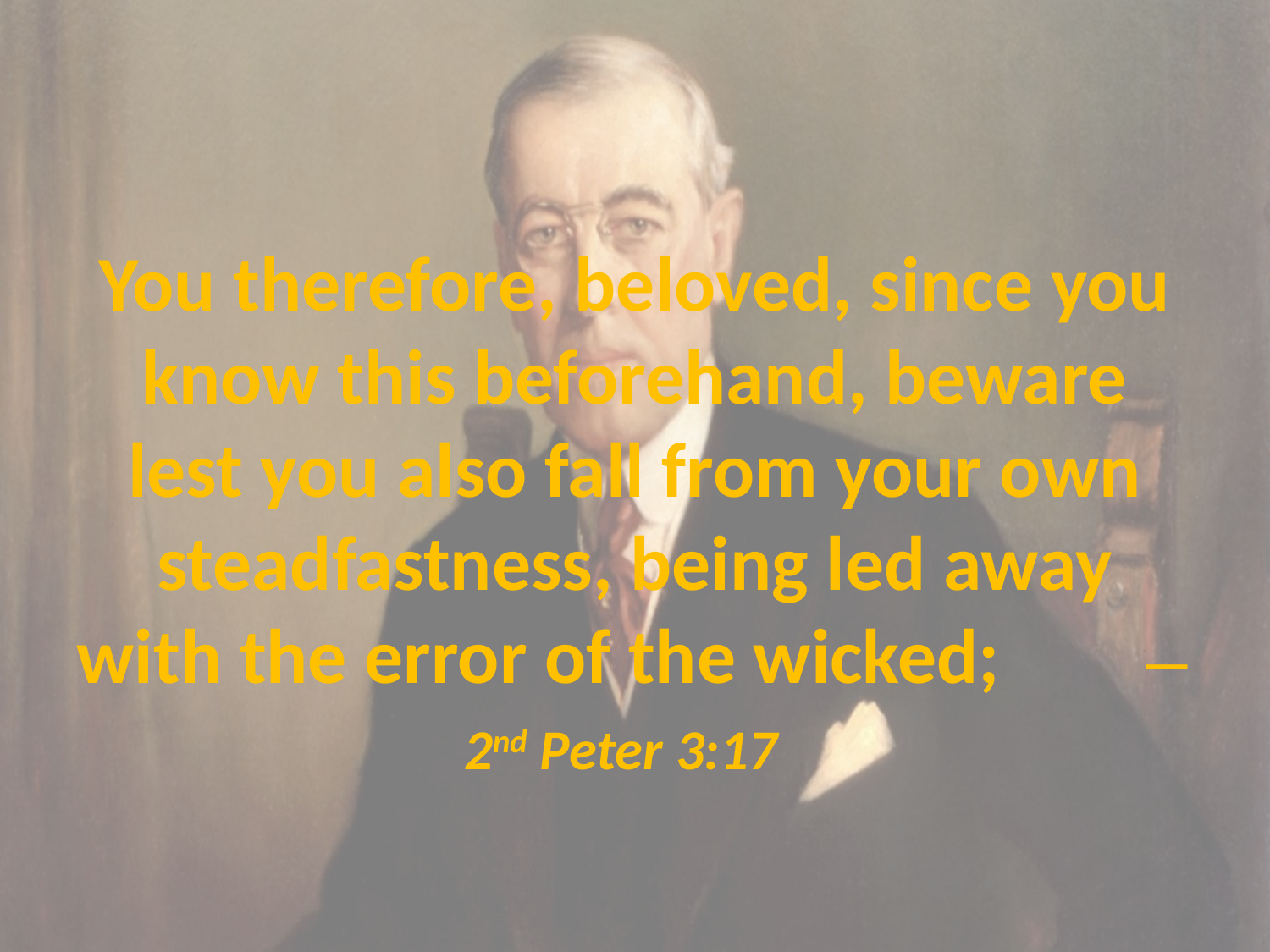

# You therefore, beloved, since you know this beforehand, beware lest you also fall from your own steadfastness, being led away with the error of the wicked;        — 2nd Peter 3:17